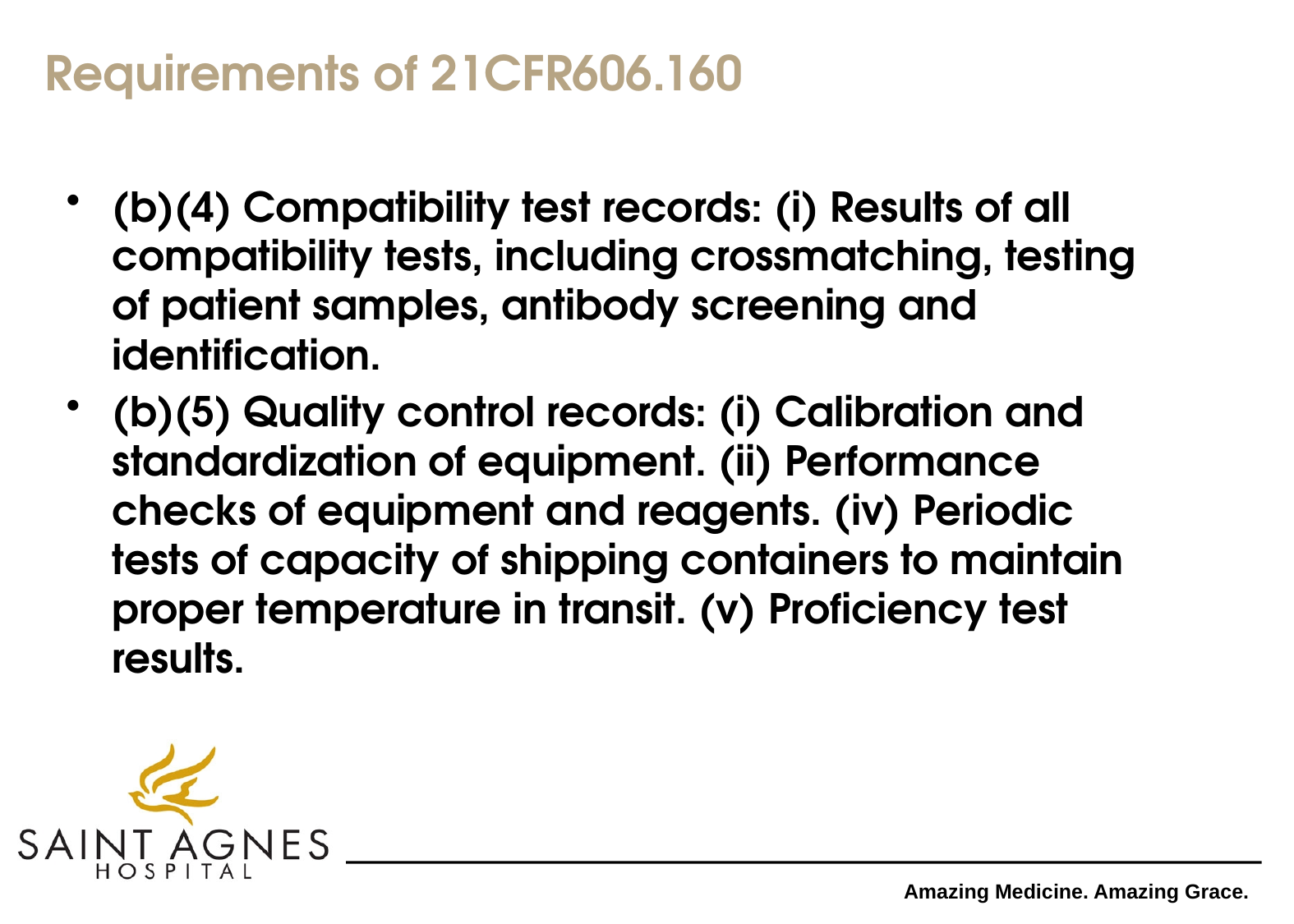

# Requirements of 21CFR606.160
(b)(4) Compatibility test records: (i) Results of all compatibility tests, including crossmatching, testing of patient samples, antibody screening and identification.
(b)(5) Quality control records: (i) Calibration and standardization of equipment. (ii) Performance checks of equipment and reagents. (iv) Periodic tests of capacity of shipping containers to maintain proper temperature in transit. (v) Proficiency test results.